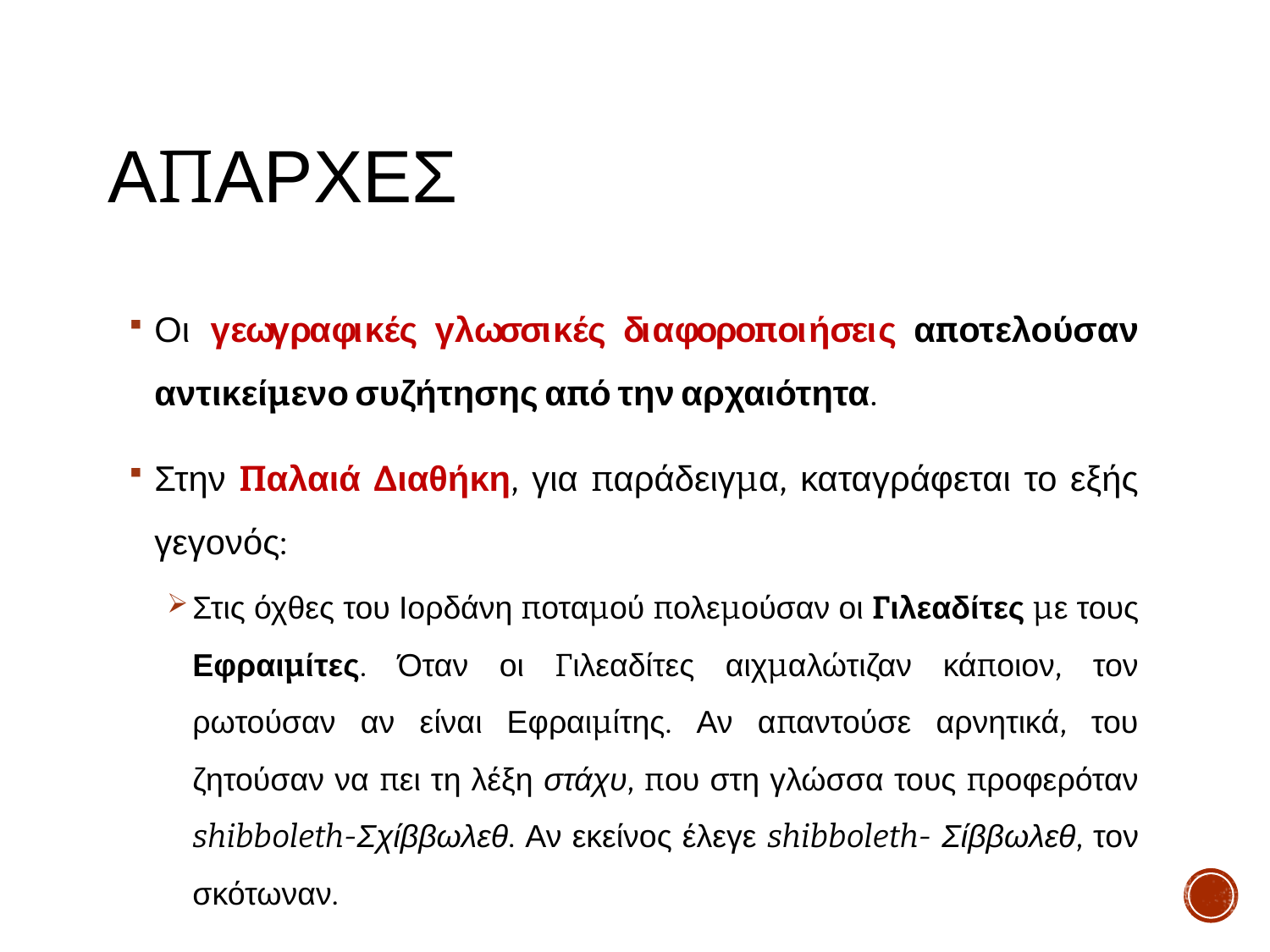

# απαρχεσ
Οι γεωγραφικές γλωσσικές διαφοροποιήσεις αποτελούσαν αντικείμενο συζήτησης από την αρχαιότητα.
Στην Παλαιά Διαθήκη, για παράδειγμα, καταγράφεται το εξής γεγονός:
Στις όχθες του Ιορδάνη ποταμού πολεμούσαν οι Γιλεαδίτες με τους Εφραιμίτες. Όταν οι Γιλεαδίτες αιχμαλώτιζαν κάποιον, τον ρωτούσαν αν είναι Εφραιμίτης. Αν απαντούσε αρνητικά, του ζητούσαν να πει τη λέξη στάχυ, που στη γλώσσα τους προφερόταν shibboleth-Σχίββωλεθ. Αν εκείνος έλεγε shibboleth- Σίββωλεθ, τον σκότωναν.